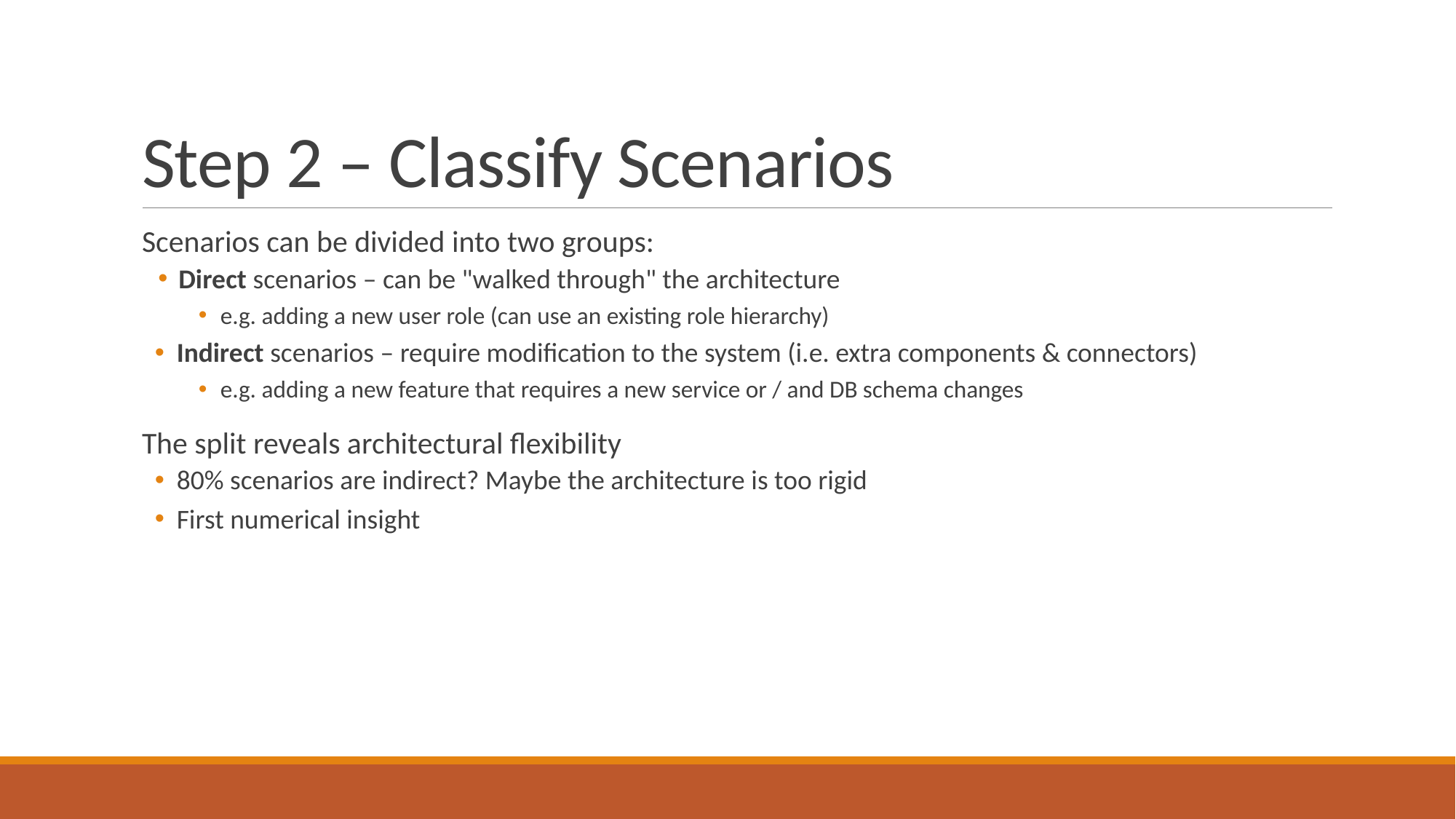

# Step 2 – Classify Scenarios
Scenarios can be divided into two groups:
Direct scenarios – can be "walked through" the architecture
e.g. adding a new user role (can use an existing role hierarchy)
Indirect scenarios – require modification to the system (i.e. extra components & connectors)
e.g. adding a new feature that requires a new service or / and DB schema changes
The split reveals architectural flexibility
80% scenarios are indirect? Maybe the architecture is too rigid
First numerical insight